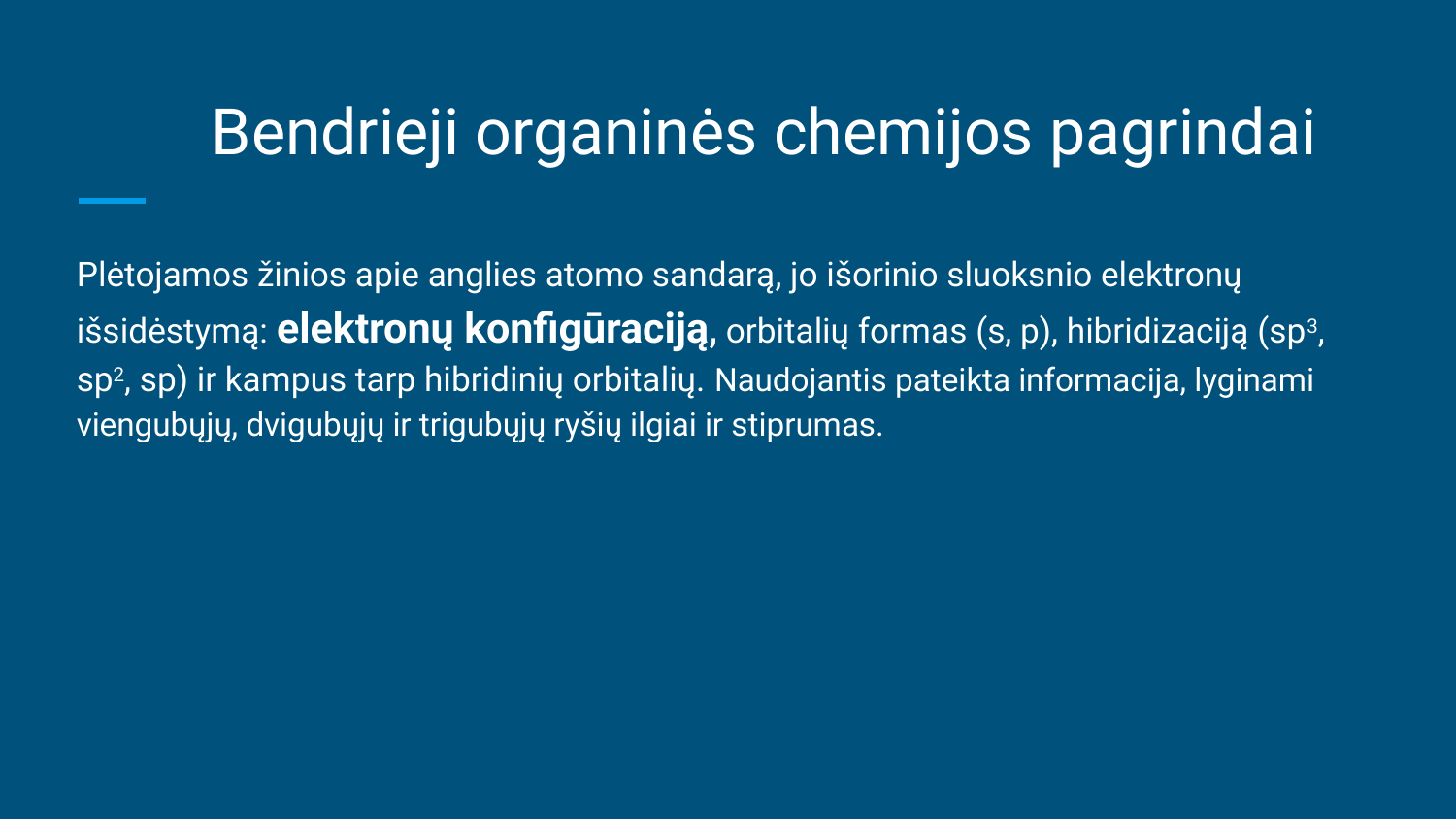

# Bendrieji organinės chemijos pagrindai
Plėtojamos žinios apie anglies atomo sandarą, jo išorinio sluoksnio elektronų išsidėstymą: elektronų konfigūraciją, orbitalių formas (s, p), hibridizaciją (sp3, sp2, sp) ir kampus tarp hibridinių orbitalių. Naudojantis pateikta informacija, lyginami viengubųjų, dvigubųjų ir trigubųjų ryšių ilgiai ir stiprumas.